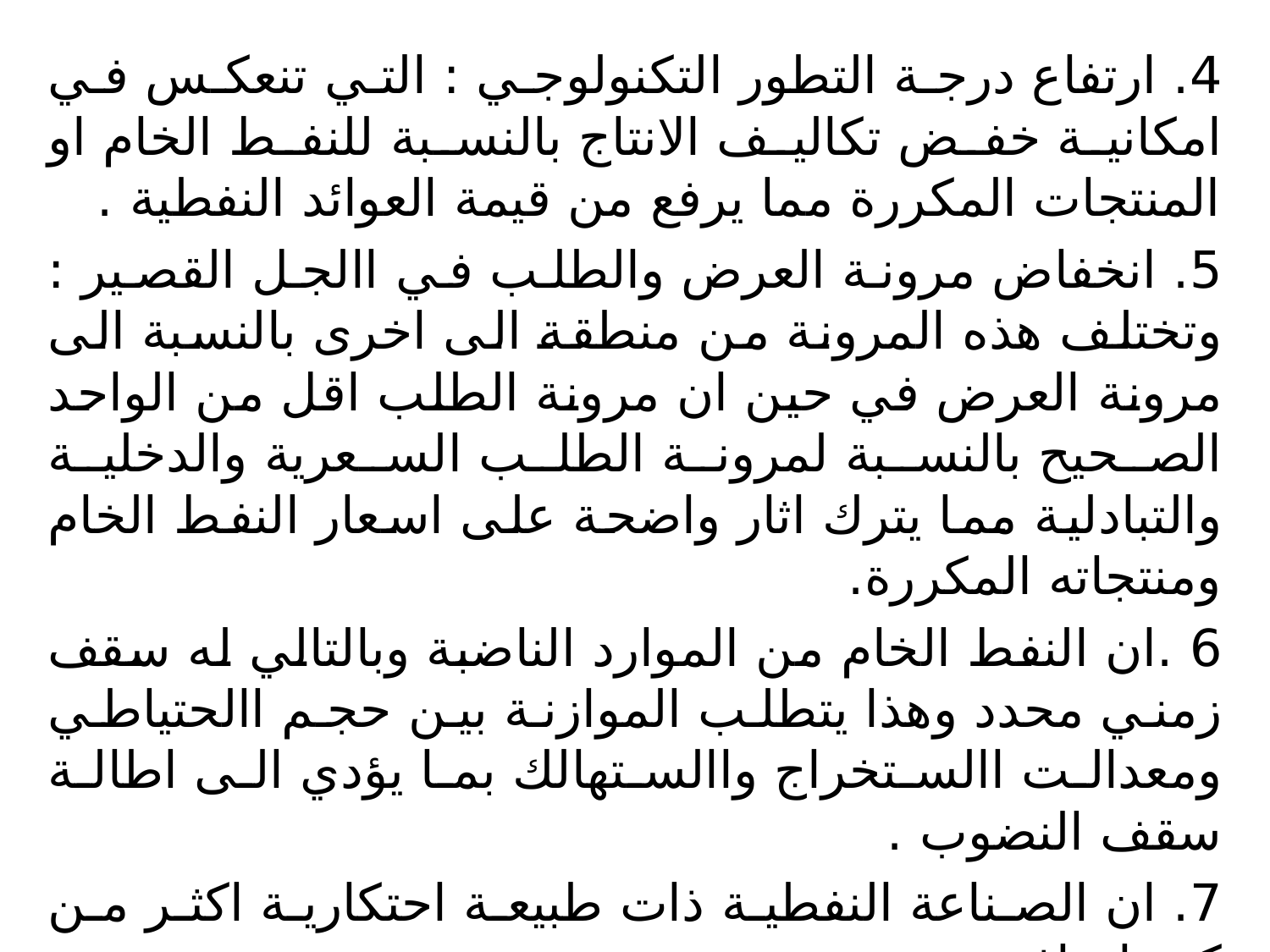

#
4. ارتفاع درجة التطور التكنولوجي : التي تنعكس في امكانية خفض تكاليف الانتاج بالنسبة للنفط الخام او المنتجات المكررة مما يرفع من قيمة العوائد النفطية .
5. انخفاض مرونة العرض والطلب في االجل القصير : وتختلف هذه المرونة من منطقة الى اخرى بالنسبة الى مرونة العرض في حين ان مرونة الطلب اقل من الواحد الصحيح بالنسبة لمرونة الطلب السعرية والدخلية والتبادلية مما يترك اثار واضحة على اسعار النفط الخام ومنتجاته المكررة.
6 .ان النفط الخام من الموارد الناضبة وبالتالي له سقف زمني محدد وهذا يتطلب الموازنة بين حجم االحتياطي ومعدالت االستخراج واالستهالك بما يؤدي الى اطالة سقف النضوب .
7. ان الصناعة النفطية ذات طبيعة احتكارية اكثر من كونها تنافسية .
8. تحتاج الصناعة النفطية الى كوادر ذات كفاءات ومهارات علمية مدربة وعلى درجة عالية من التحصيل العلمي و المهني .